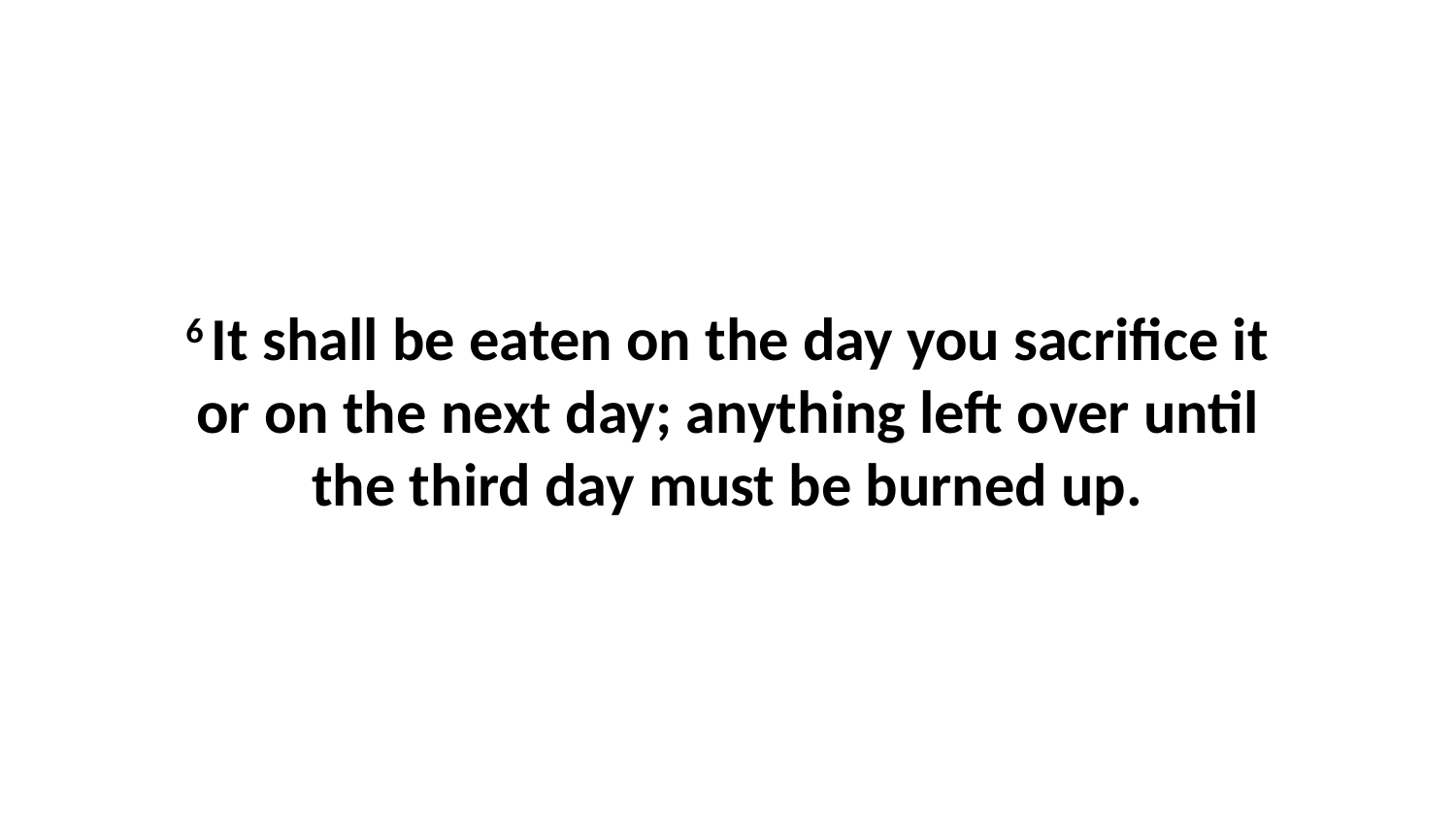

6 It shall be eaten on the day you sacrifice it or on the next day; anything left over until the third day must be burned up.